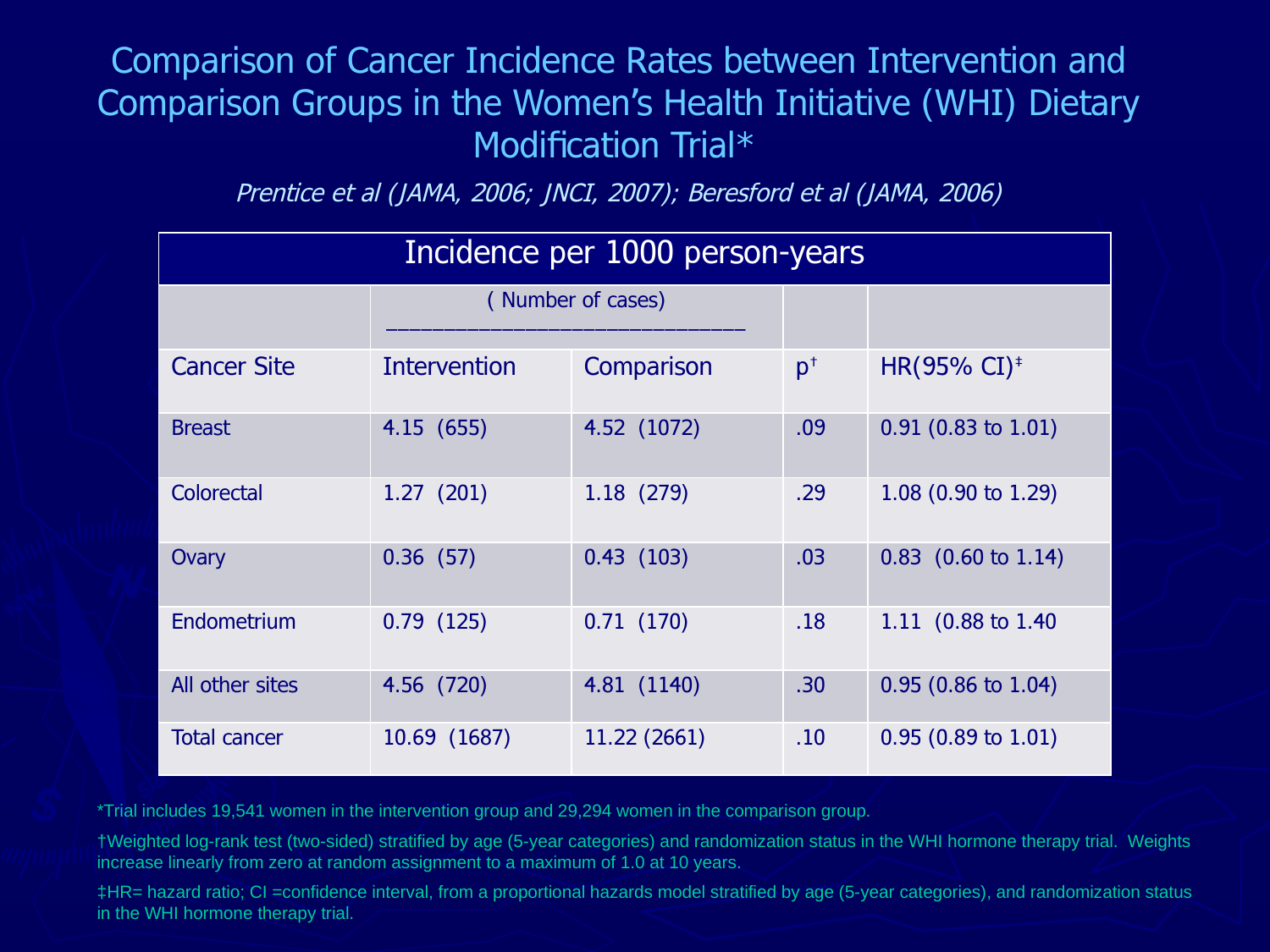

Comparison of Cancer Incidence Rates between Intervention and Comparison Groups in the Women’s Health Initiative (WHI) Dietary Modification Trial*
Prentice et al (JAMA, 2006; JNCI, 2007); Beresford et al (JAMA, 2006)
| Incidence per 1000 person-years |  |  |  |  |
| --- | --- | --- | --- | --- |
|  | ( Number of cases) \_\_\_\_\_\_\_\_\_\_\_\_\_\_\_\_\_\_\_\_\_\_\_\_\_\_\_\_\_\_\_ |  |  |  |
| Cancer Site | Intervention | Comparison | p† | HR(95% CI)‡ |
| Breast | 4.15 (655) | 4.52 (1072) | .09 | 0.91 (0.83 to 1.01) |
| Colorectal | 1.27 (201) | 1.18 (279) | .29 | 1.08 (0.90 to 1.29) |
| Ovary | 0.36 (57) | 0.43 (103) | .03 | 0.83 (0.60 to 1.14) |
| Endometrium | 0.79 (125) | 0.71 (170) | .18 | 1.11 (0.88 to 1.40 |
| All other sites | 4.56 (720) | 4.81 (1140) | .30 | 0.95 (0.86 to 1.04) |
| Total cancer | 10.69 (1687) | 11.22 (2661) | .10 | 0.95 (0.89 to 1.01) |
*Trial includes 19,541 women in the intervention group and 29,294 women in the comparison group.
†Weighted log-rank test (two-sided) stratified by age (5-year categories) and randomization status in the WHI hormone therapy trial.  Weights increase linearly from zero at random assignment to a maximum of 1.0 at 10 years.
‡HR= hazard ratio; CI =confidence interval, from a proportional hazards model stratified by age (5-year categories), and randomization status in the WHI hormone therapy trial.